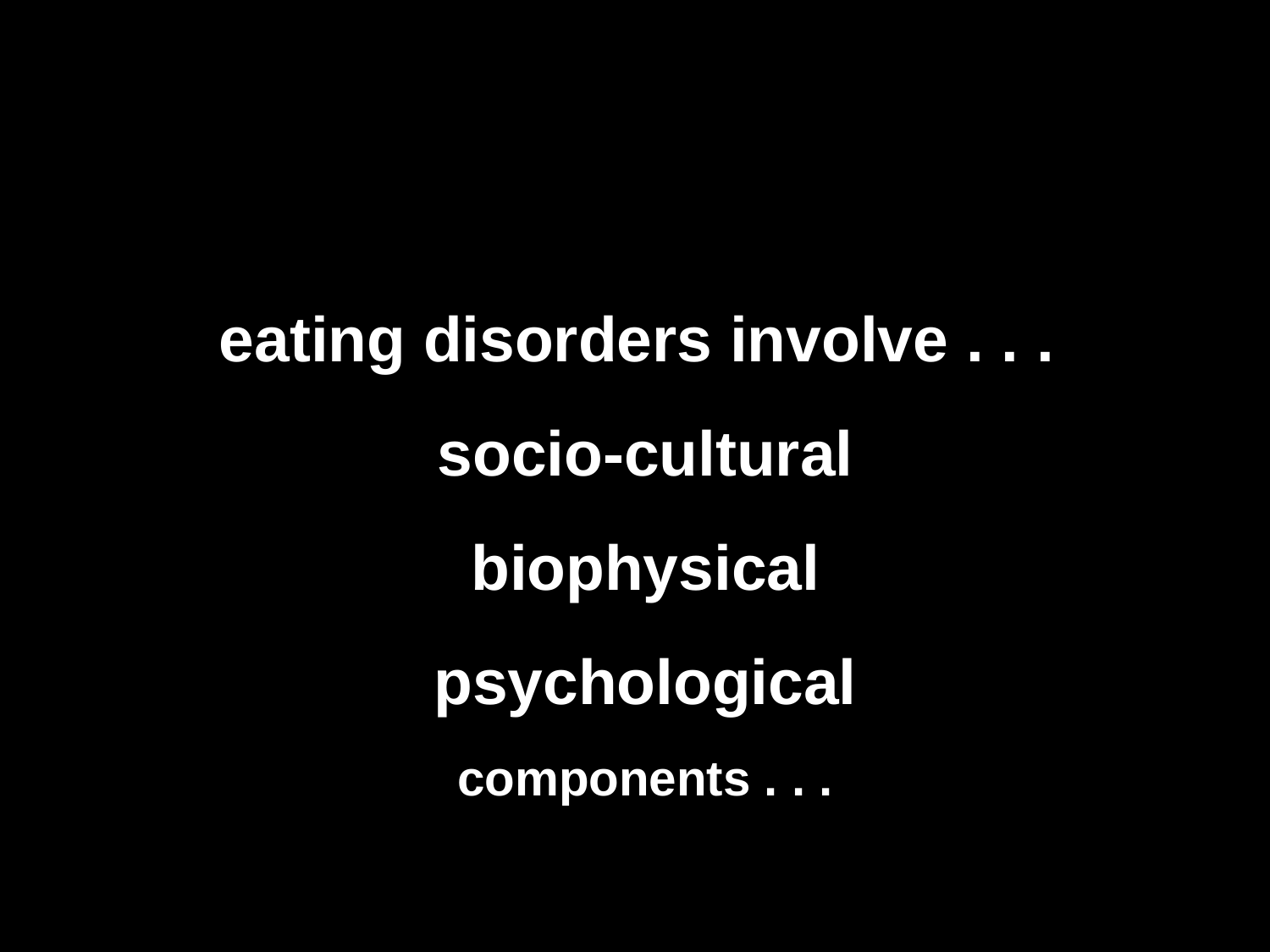

eating disorders involve . . .
socio-cultural
biophysical
psychological
components . . .